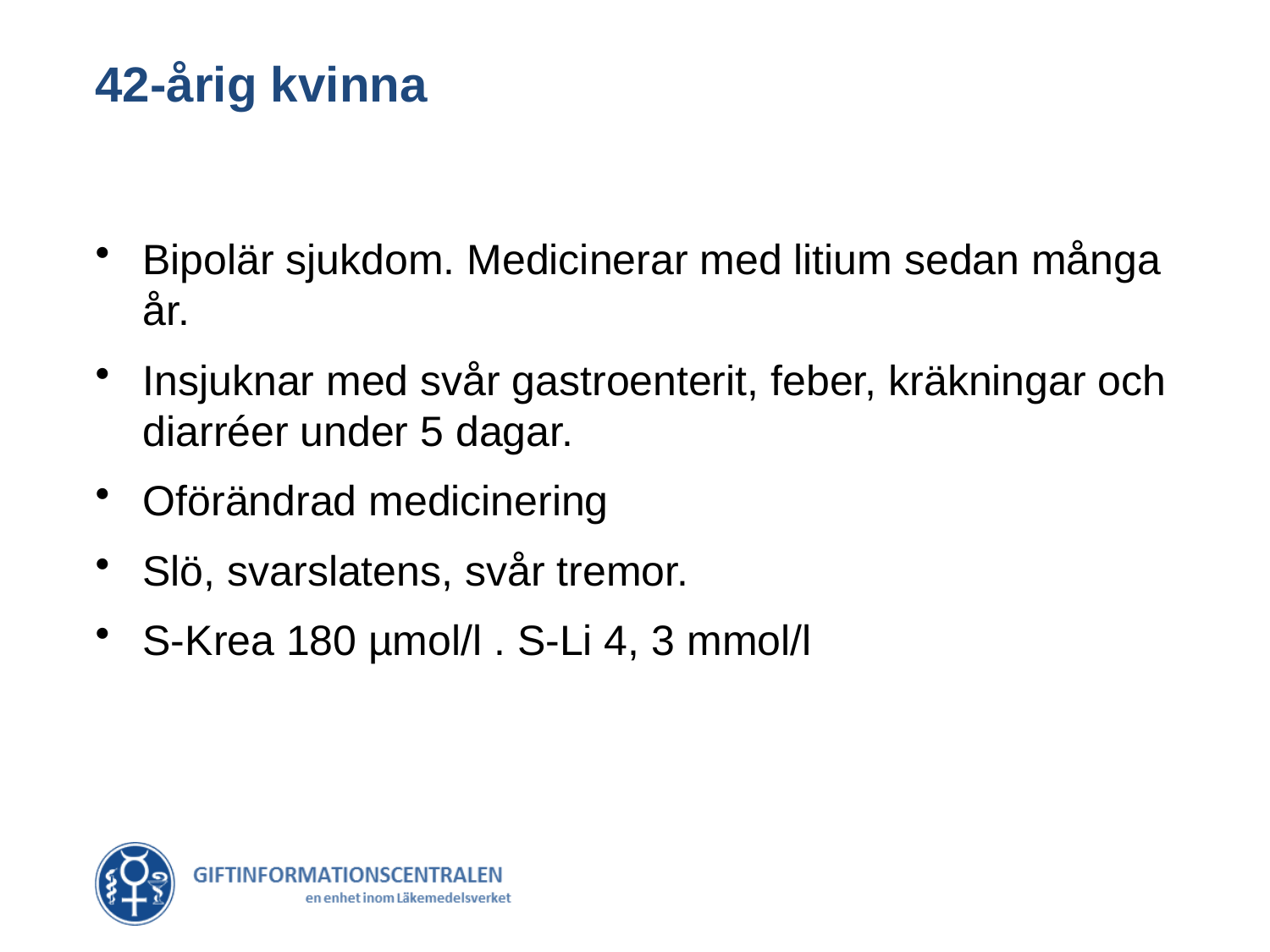

# 42-årig kvinna
Bipolär sjukdom. Medicinerar med litium sedan många år.
Insjuknar med svår gastroenterit, feber, kräkningar och diarréer under 5 dagar.
Oförändrad medicinering
Slö, svarslatens, svår tremor.
S-Krea 180 µmol/l . S-Li 4, 3 mmol/l